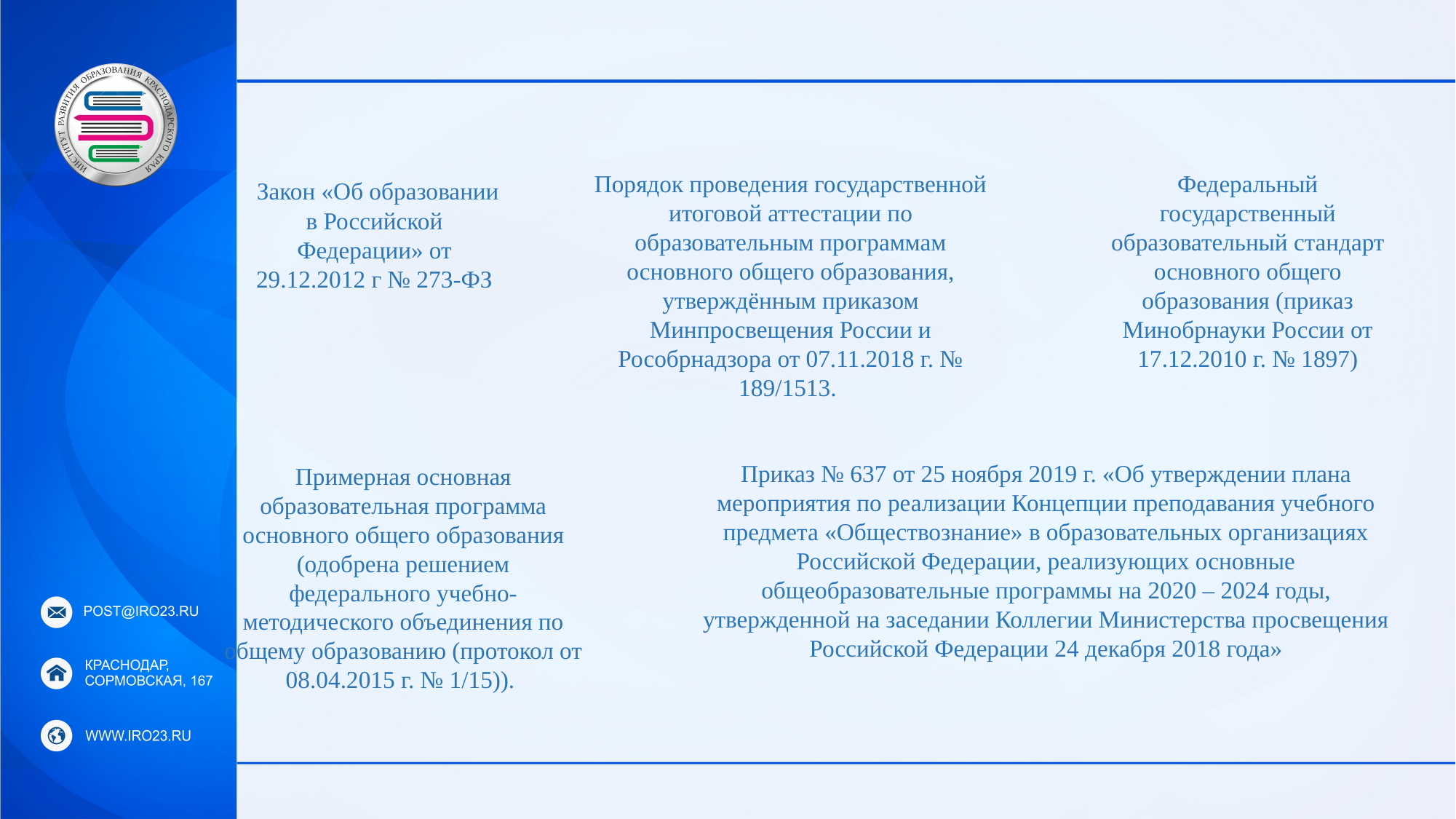

Порядок проведения государственной итоговой аттестации по образовательным программам основного общего образования, утверждённым приказом Минпросвещения России и Рособрнадзора от 07.11.2018 г. № 189/1513.
Федеральный государственный образовательный стандарт основного общего образования (приказ Минобрнауки России от 17.12.2010 г. № 1897)
 Закон «Об образовании в Российской Федерации» от 29.12.2012 г № 273-ФЗ
Приказ № 637 от 25 ноября 2019 г. «Об утверждении плана мероприятия по реализации Концепции преподавания учебного предмета «Обществознание» в образовательных организациях Российской Федерации, реализующих основные общеобразовательные программы на 2020 – 2024 годы, утвержденной на заседании Коллегии Министерства просвещения Российской Федерации 24 декабря 2018 года»
Примерная основная образовательная программа основного общего образования (одобрена решением федерального учебно-методического объединения по общему образованию (протокол от 08.04.2015 г. № 1/15)).